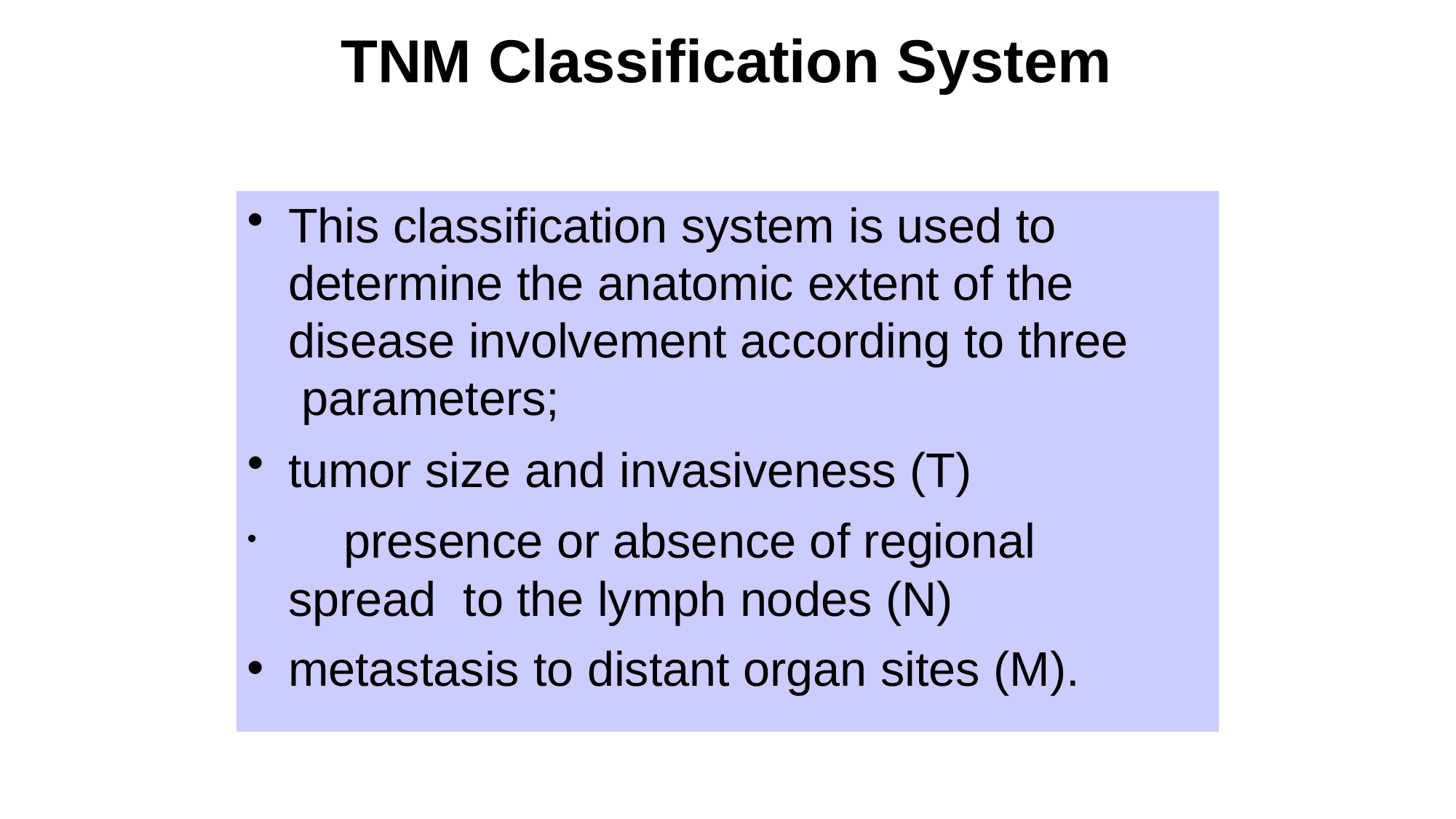

# TNM Classification System

This classification system is used to  determine the anatomic extent of the  disease involvement according to three  parameters;
tumor size and invasiveness (T)
	presence or absence of regional spread  to the lymph nodes (N)
metastasis to distant organ sites (M).